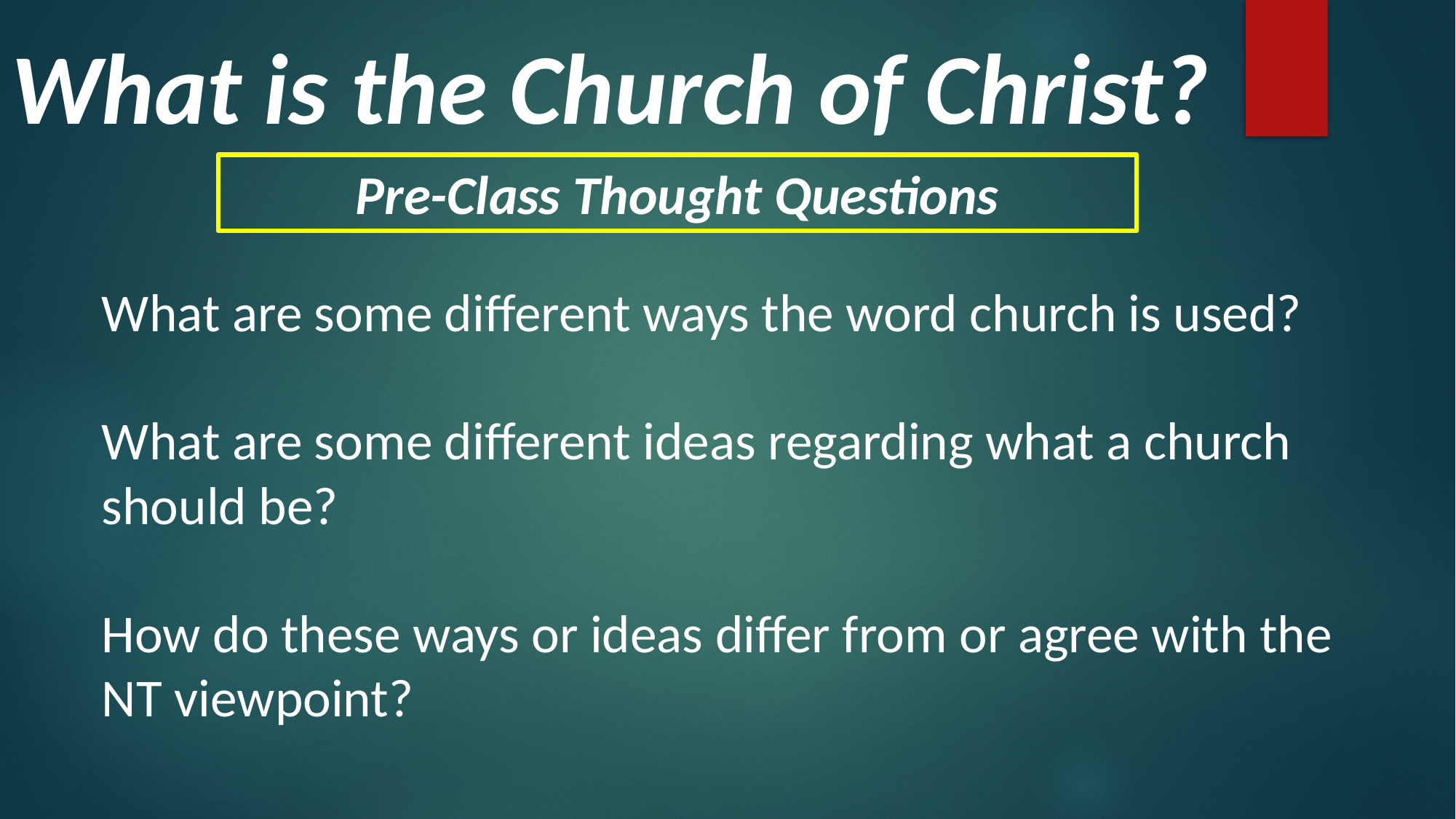

What is the Church of Christ?
Pre-Class Thought Questions
What are some different ways the word church is used?

What are some different ideas regarding what a church should be?

How do these ways or ideas differ from or agree with the NT viewpoint?